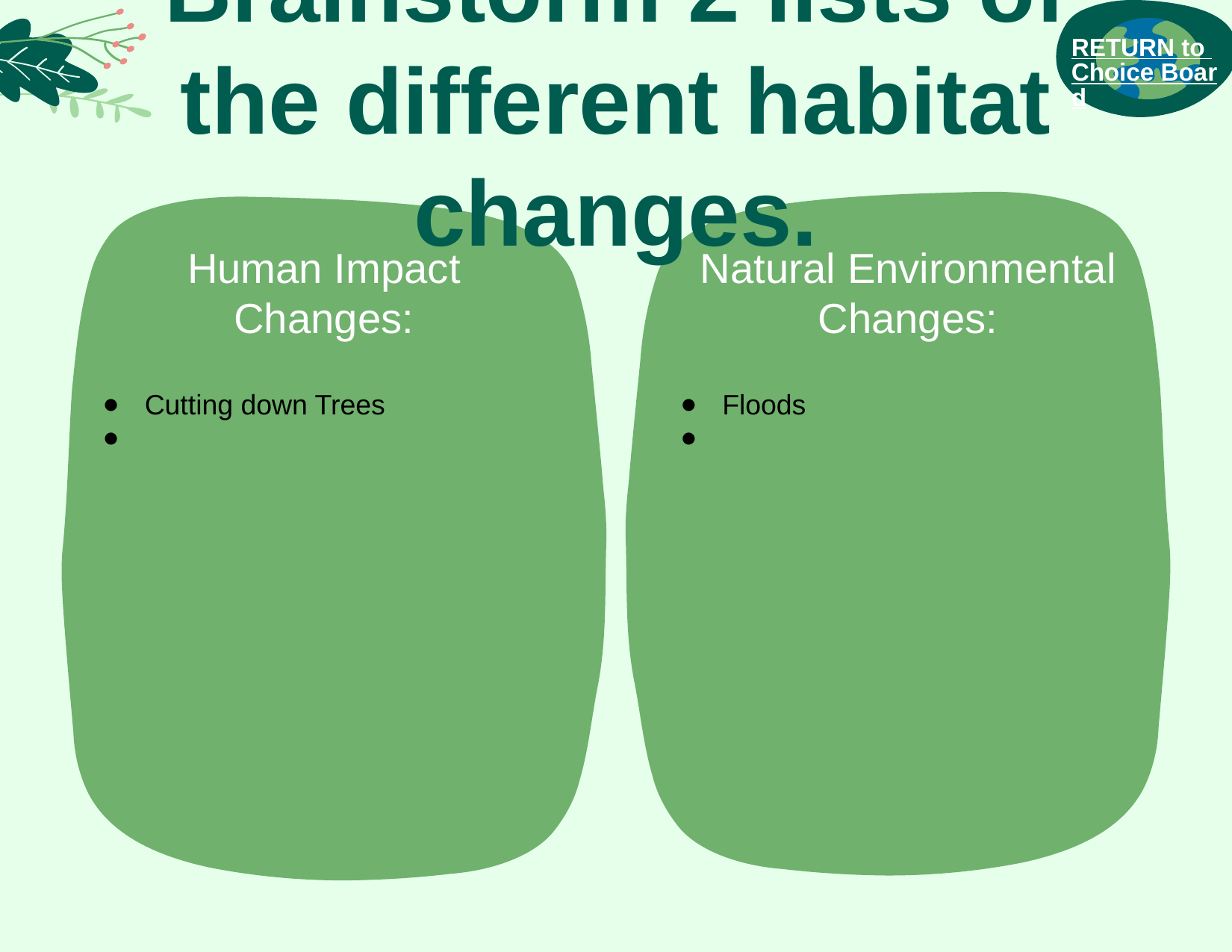

RETURN to Choice Board
# Brainstorm 2 lists of the different habitat changes.
Human Impact Changes:
Natural Environmental Changes:
Cutting down Trees

Floods